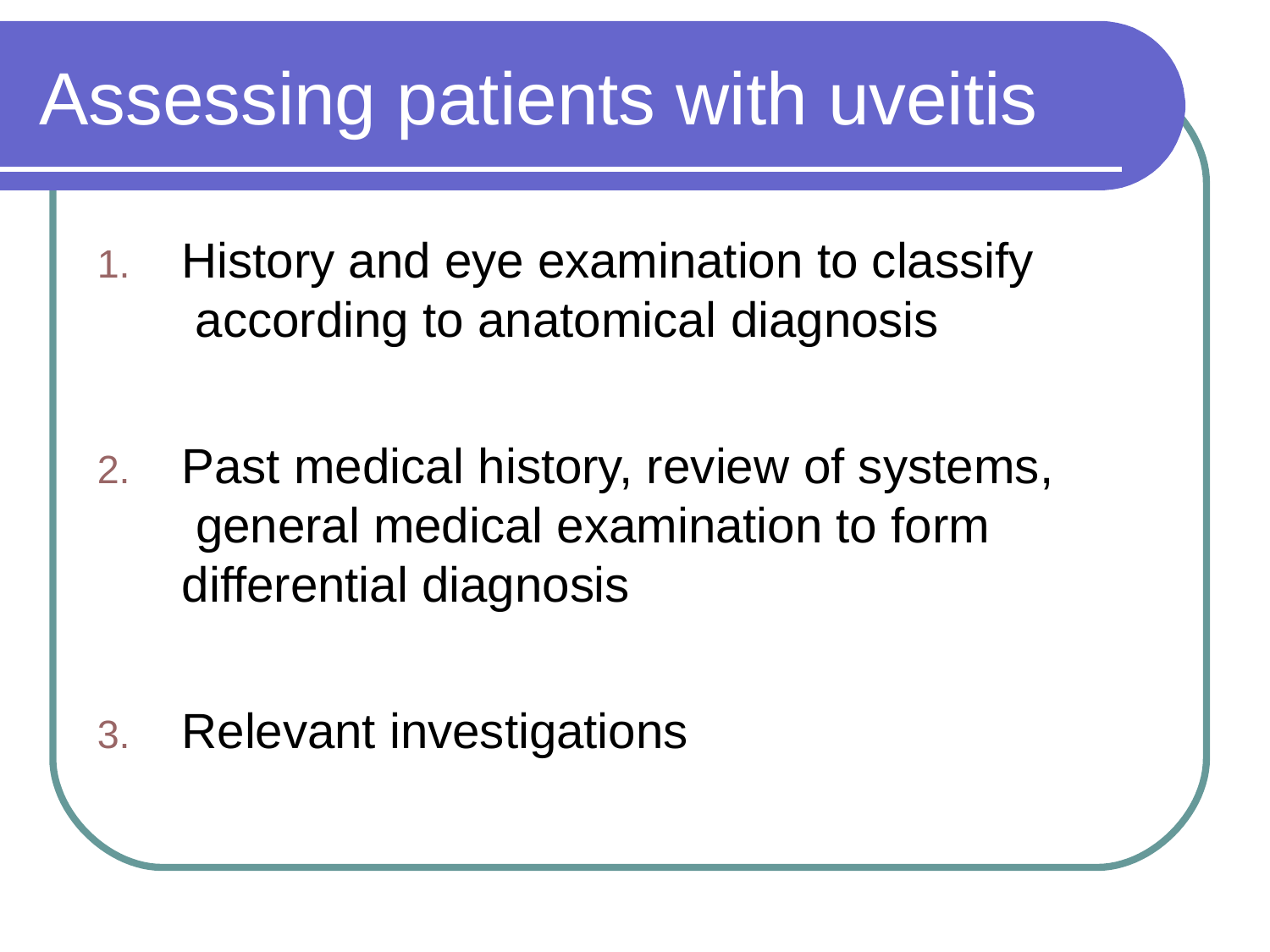

# Assessing patients with uveitis
History and eye examination to classify  according to anatomical diagnosis

Past medical history, review of systems,  general medical examination to form  differential diagnosis

Relevant investigations